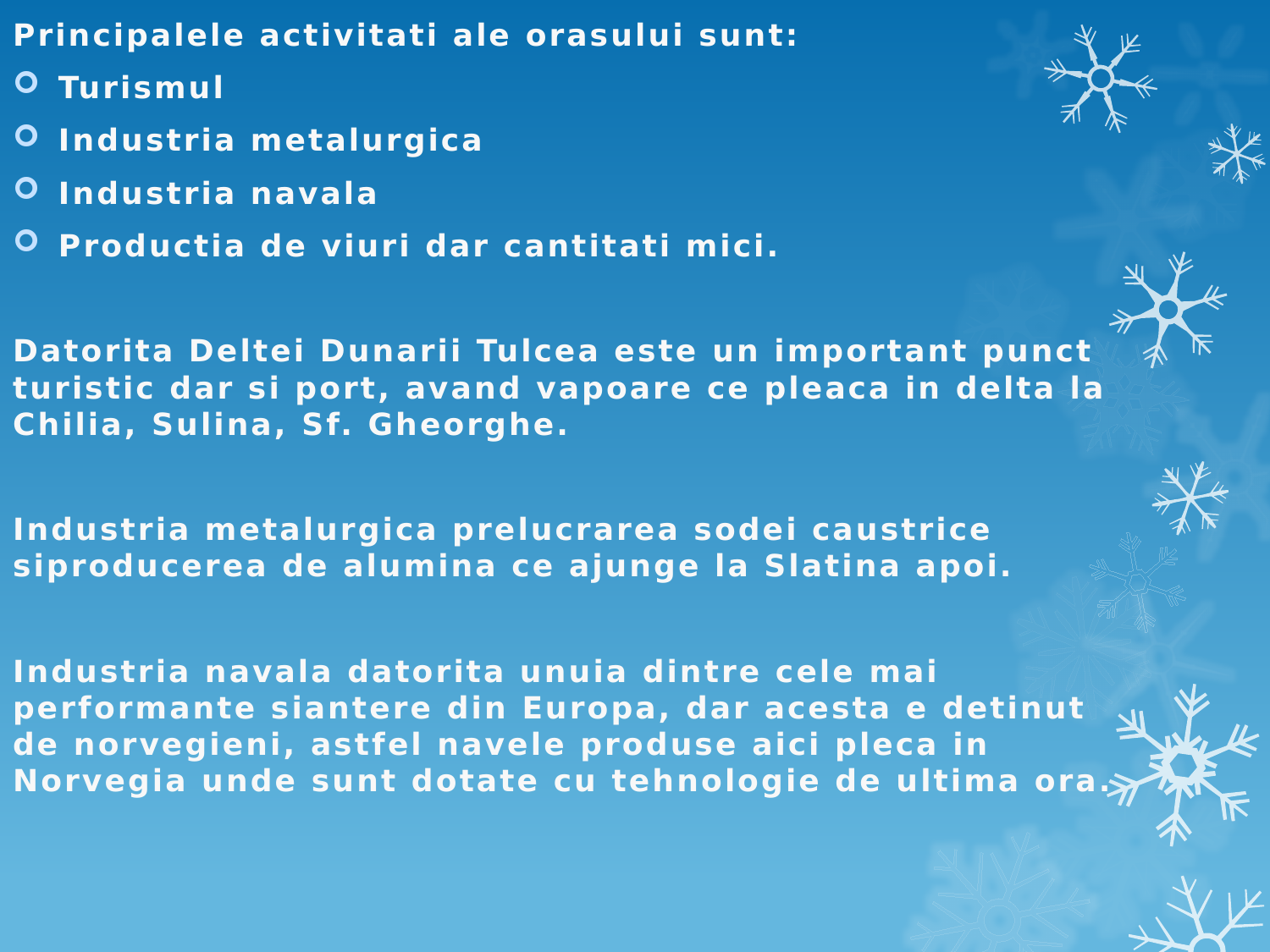

Principalele activitati ale orasului sunt:
Turismul
Industria metalurgica
Industria navala
Productia de viuri dar cantitati mici.

Datorita Deltei Dunarii Tulcea este un important punct turistic dar si port, avand vapoare ce pleaca in delta la Chilia, Sulina, Sf. Gheorghe.

Industria metalurgica prelucrarea sodei caustrice siproducerea de alumina ce ajunge la Slatina apoi.

Industria navala datorita unuia dintre cele mai performante siantere din Europa, dar acesta e detinut de norvegieni, astfel navele produse aici pleca in Norvegia unde sunt dotate cu tehnologie de ultima ora.